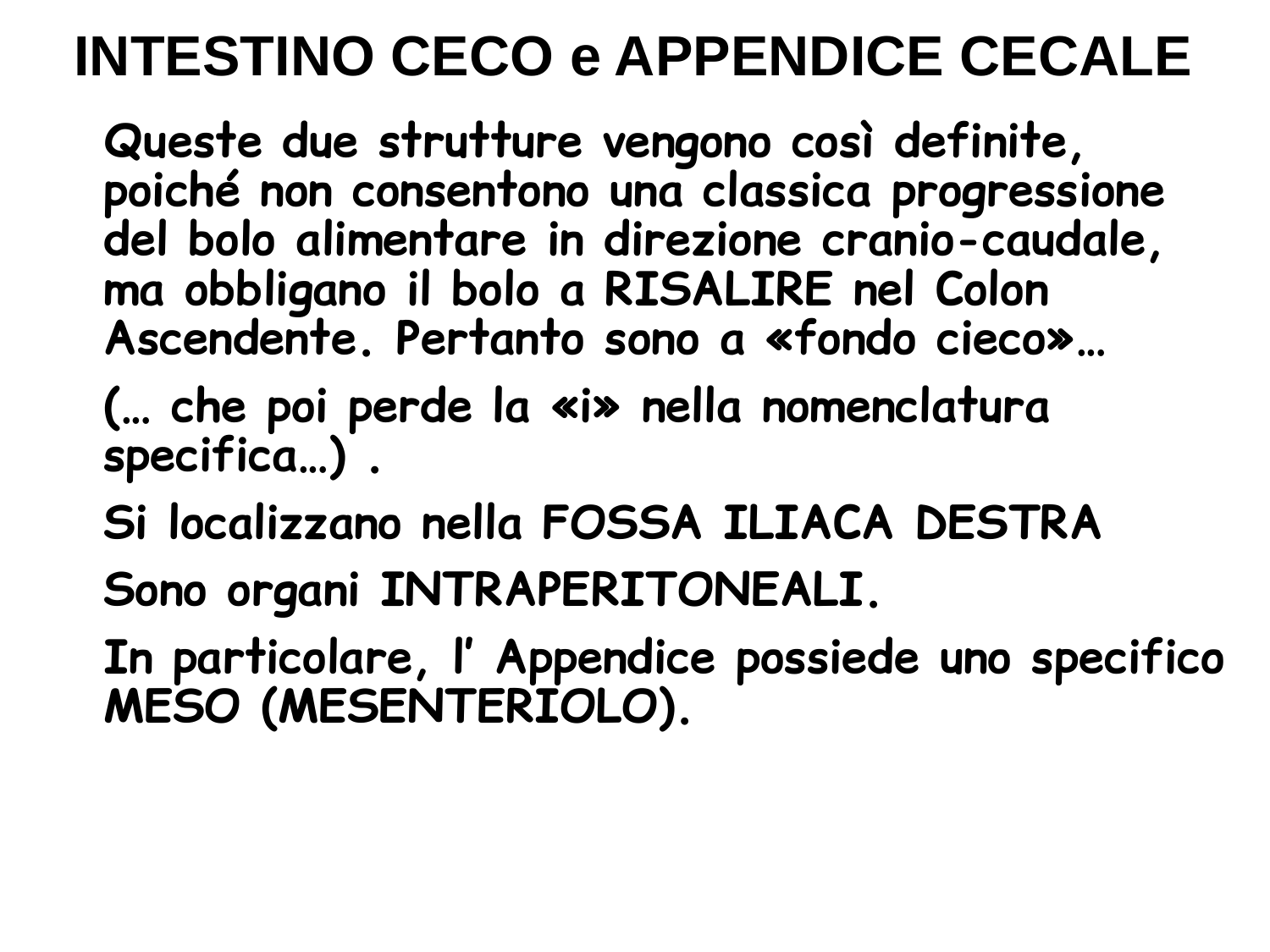

# INTESTINO CECO e APPENDICE CECALE
Queste due strutture vengono così definite, poiché non consentono una classica progressione del bolo alimentare in direzione cranio-caudale, ma obbligano il bolo a RISALIRE nel Colon Ascendente. Pertanto sono a «fondo cieco»…
(… che poi perde la «i» nella nomenclatura specifica…) .
Si localizzano nella FOSSA ILIACA DESTRA
Sono organi INTRAPERITONEALI.
In particolare, l’ Appendice possiede uno specifico MESO (MESENTERIOLO).